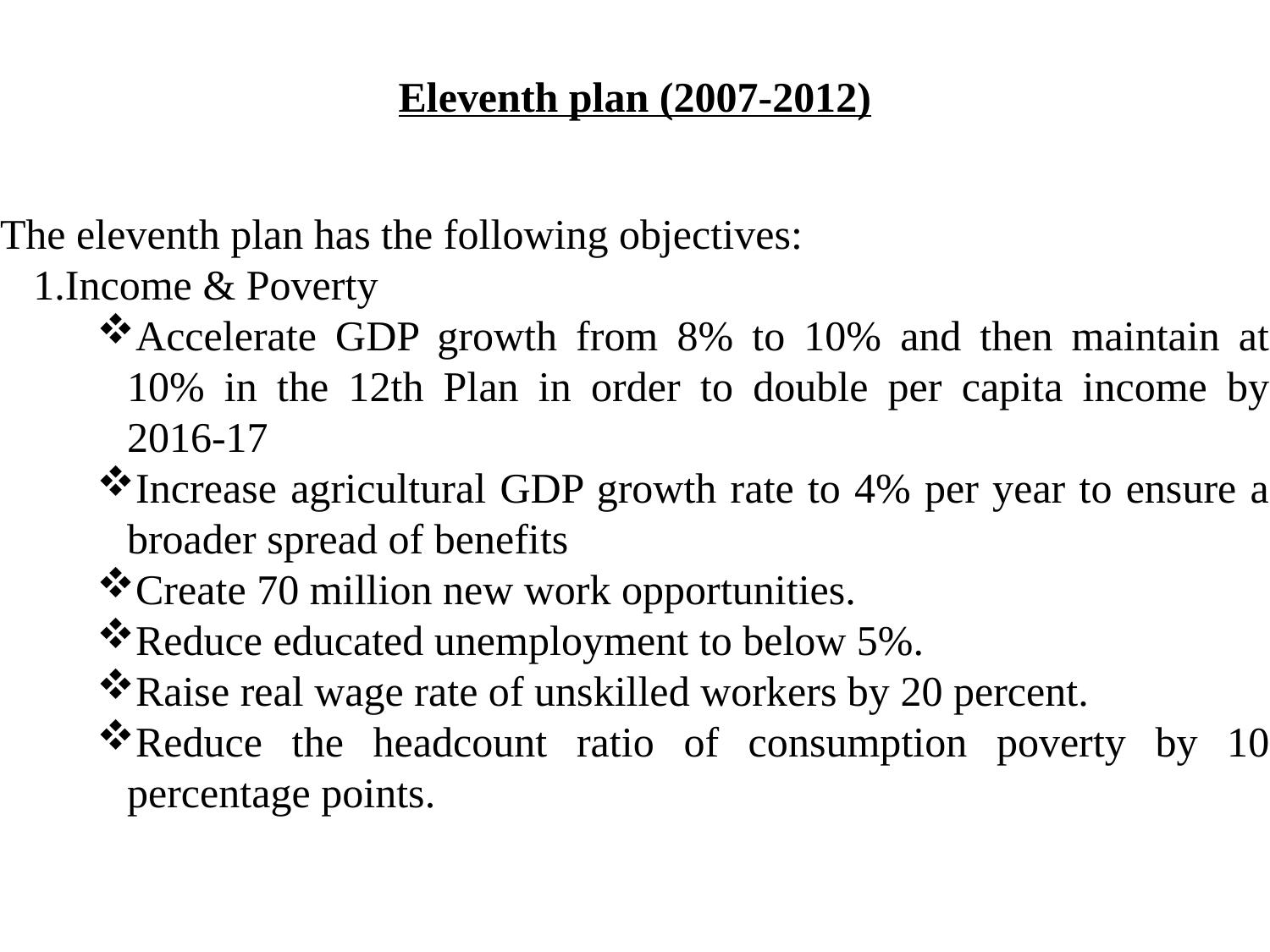

Eleventh plan (2007-2012)

The eleventh plan has the following objectives:
Income & Poverty
Accelerate GDP growth from 8% to 10% and then maintain at 10% in the 12th Plan in order to double per capita income by 2016-17
Increase agricultural GDP growth rate to 4% per year to ensure a broader spread of benefits
Create 70 million new work opportunities.
Reduce educated unemployment to below 5%.
Raise real wage rate of unskilled workers by 20 percent.
Reduce the headcount ratio of consumption poverty by 10 percentage points.